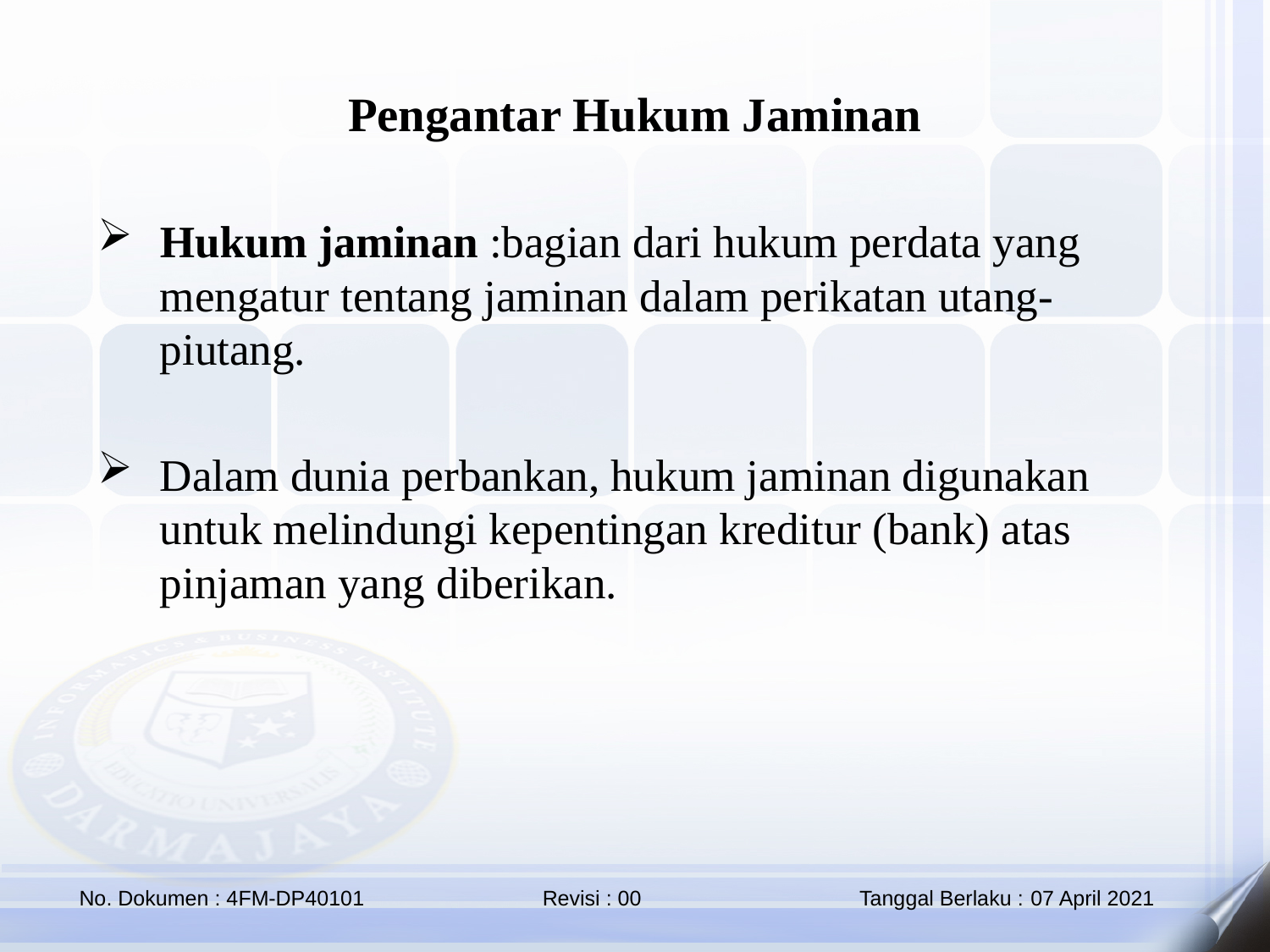

Pengantar Hukum Jaminan

Hukum jaminan :bagian dari hukum perdata yang mengatur tentang jaminan dalam perikatan utang-piutang.

Dalam dunia perbankan, hukum jaminan digunakan untuk melindungi kepentingan kreditur (bank) atas pinjaman yang diberikan.